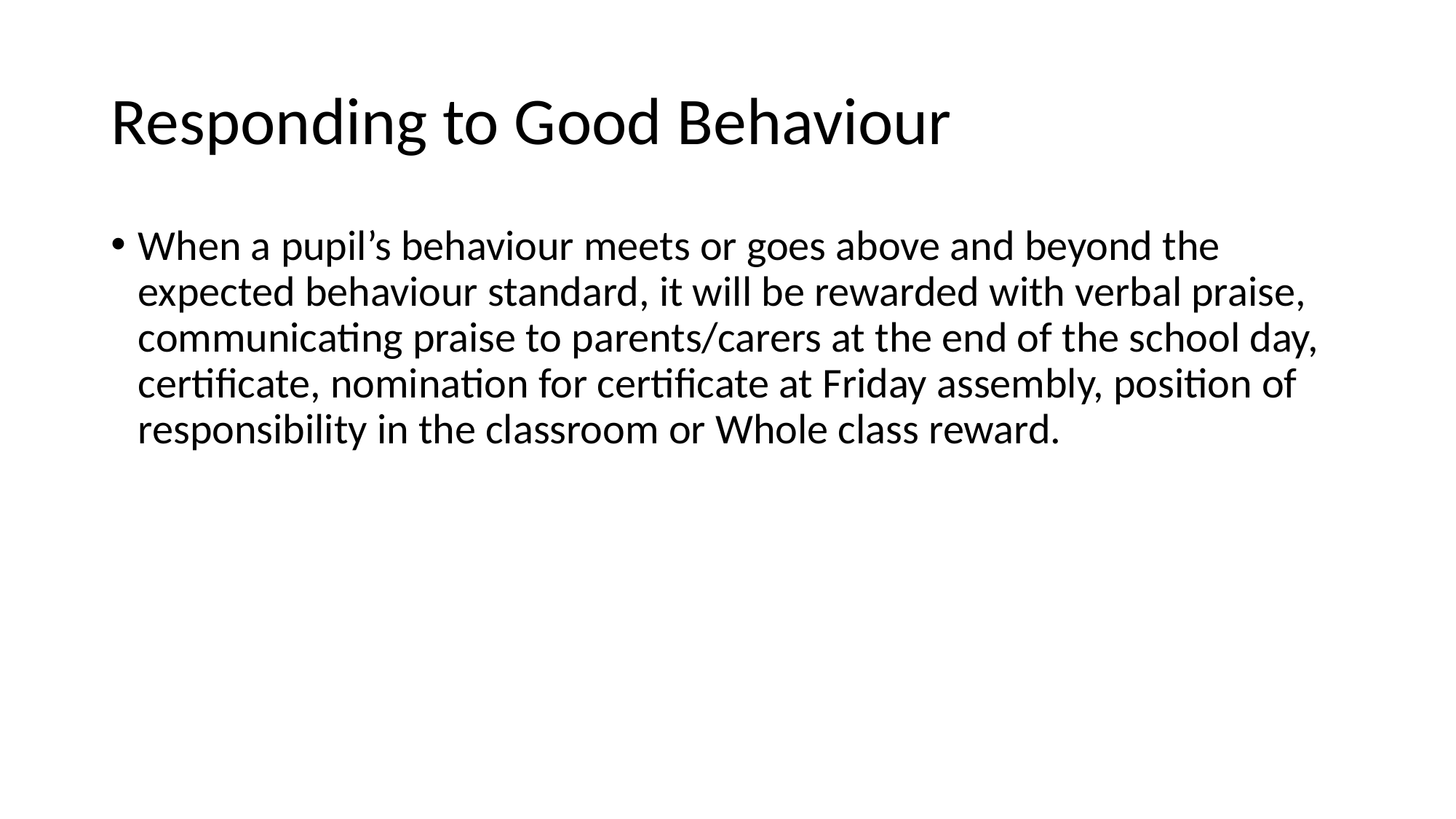

# Responding to Good Behaviour
When a pupil’s behaviour meets or goes above and beyond the expected behaviour standard, it will be rewarded with verbal praise, communicating praise to parents/carers at the end of the school day, certificate, nomination for certificate at Friday assembly, position of responsibility in the classroom or Whole class reward.